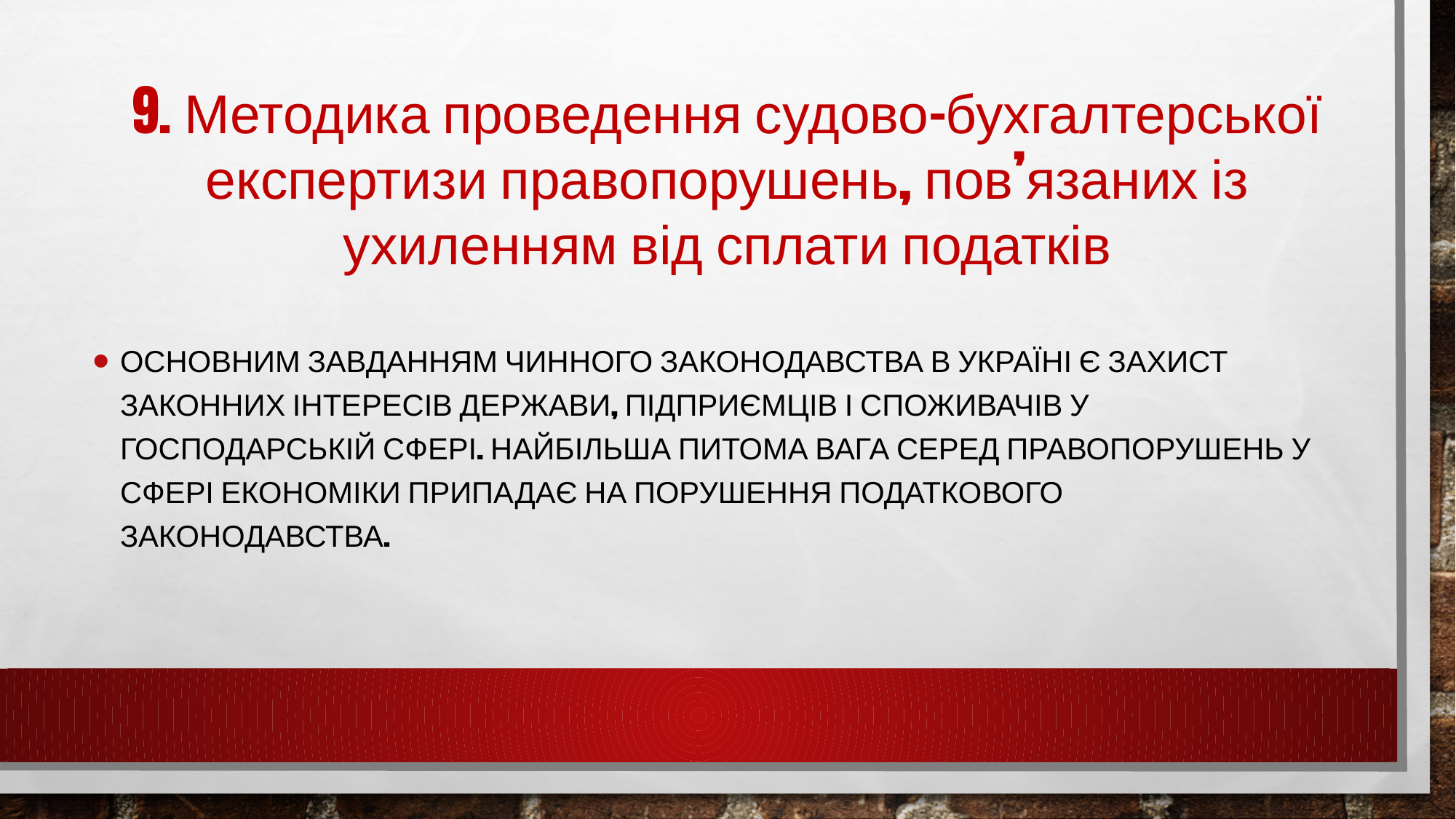

# 9. Методика проведення судово-бухгалтерської експертизи правопорушень, пов’язаних із ухиленням від сплати податків
Основним завданням чинного законодавства в Україні є захист законних інтересів держави, підприємців і споживачів у господарській сфері. Найбільша питома вага серед правопорушень у сфері економіки припадає на порушення податкового законодавства.